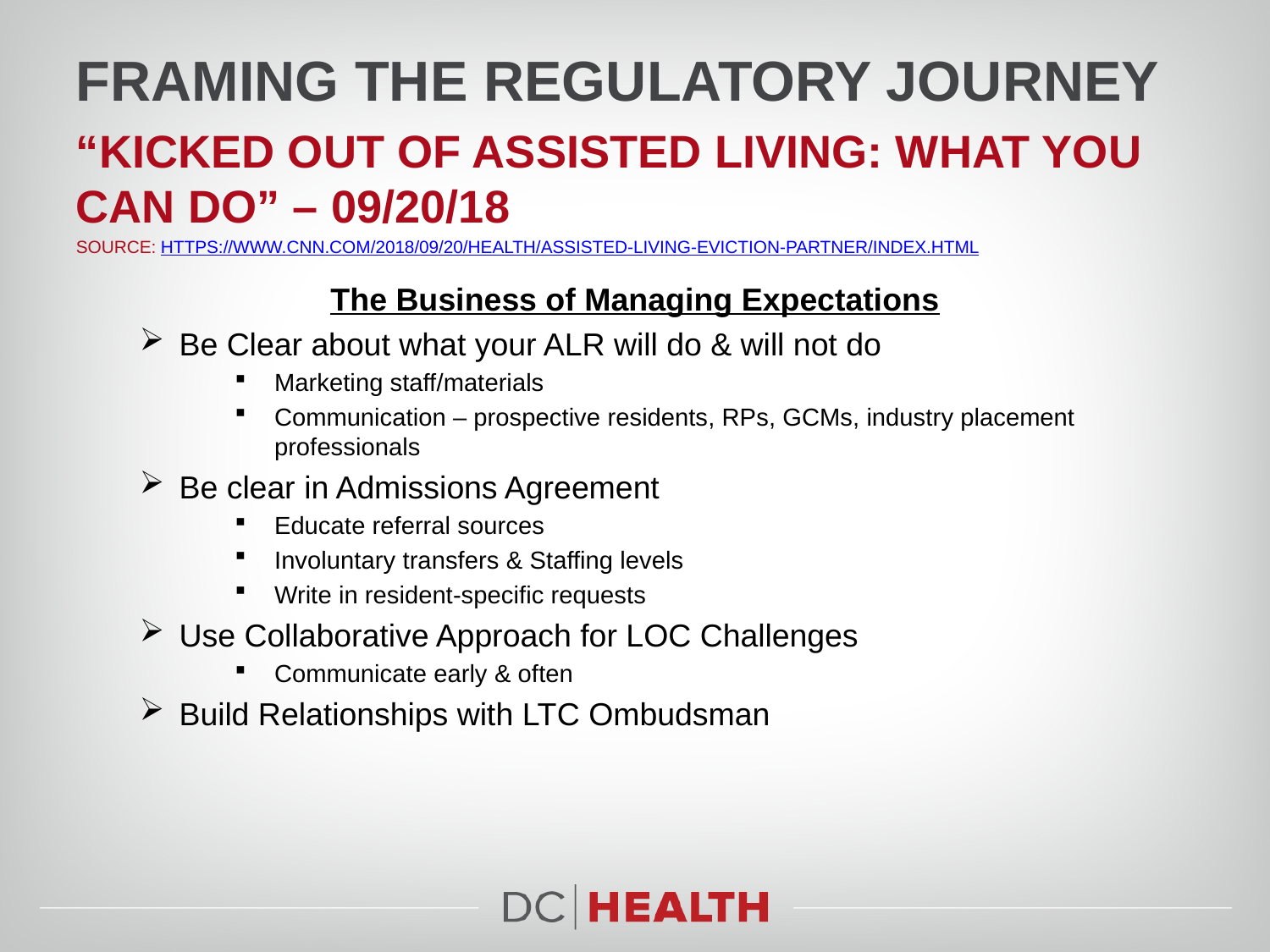

# Framing The ReguLatory Journey
“Kicked out of assisted living: what you can do” – 09/20/18
Source: https://www.cnn.com/2018/09/20/health/assisted-living-eviction-partner/index.html

The Business of Managing Expectations
Be Clear about what your ALR will do & will not do
Marketing staff/materials
Communication – prospective residents, RPs, GCMs, industry placement professionals
Be clear in Admissions Agreement
Educate referral sources
Involuntary transfers & Staffing levels
Write in resident-specific requests
Use Collaborative Approach for LOC Challenges
Communicate early & often
Build Relationships with LTC Ombudsman